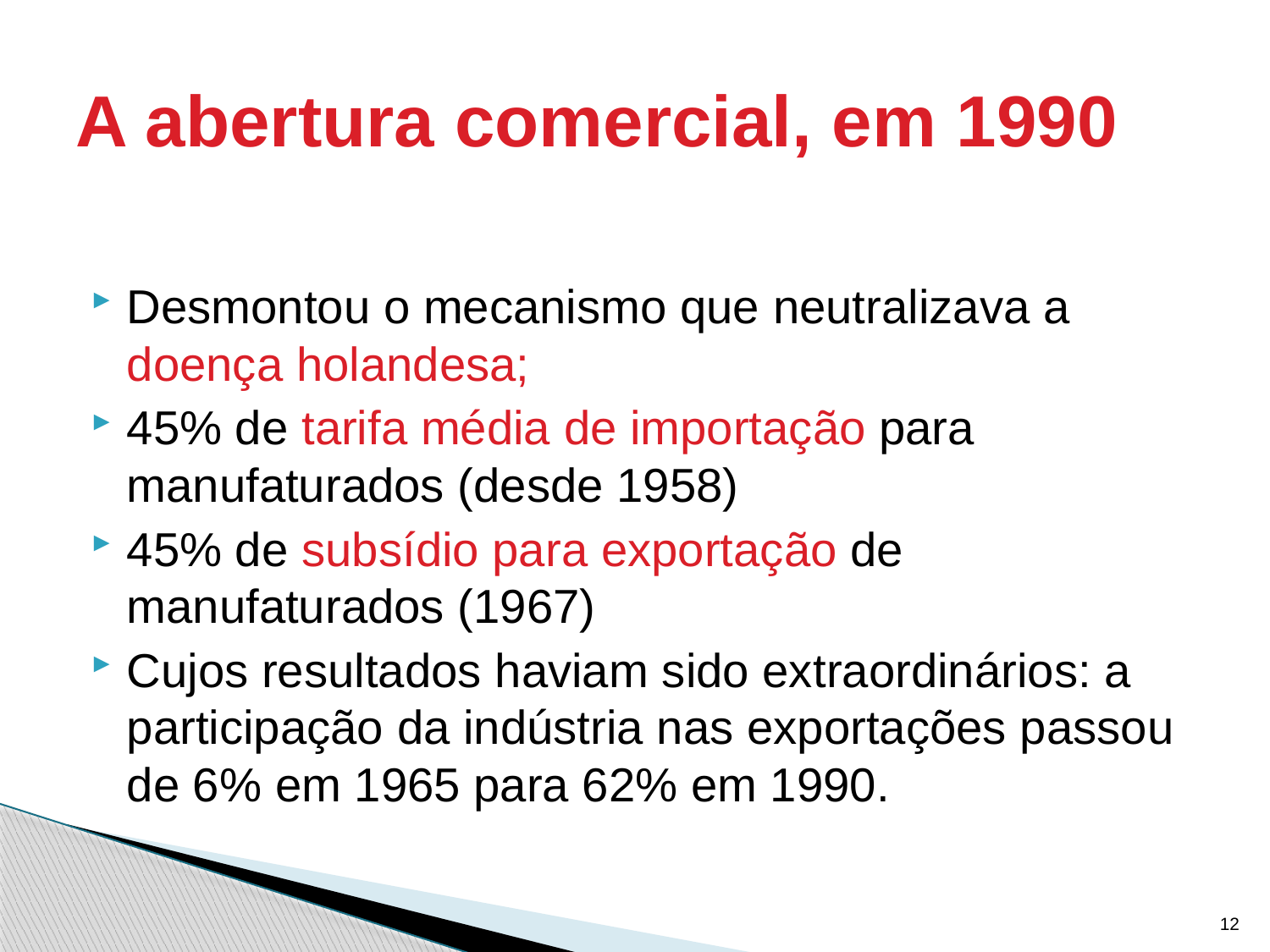

# A abertura comercial, em 1990

Desmontou o mecanismo que neutralizava a doença holandesa;
45% de tarifa média de importação para manufaturados (desde 1958)
45% de subsídio para exportação de manufaturados (1967)
Cujos resultados haviam sido extraordinários: a participação da indústria nas exportações passou de 6% em 1965 para 62% em 1990.
12